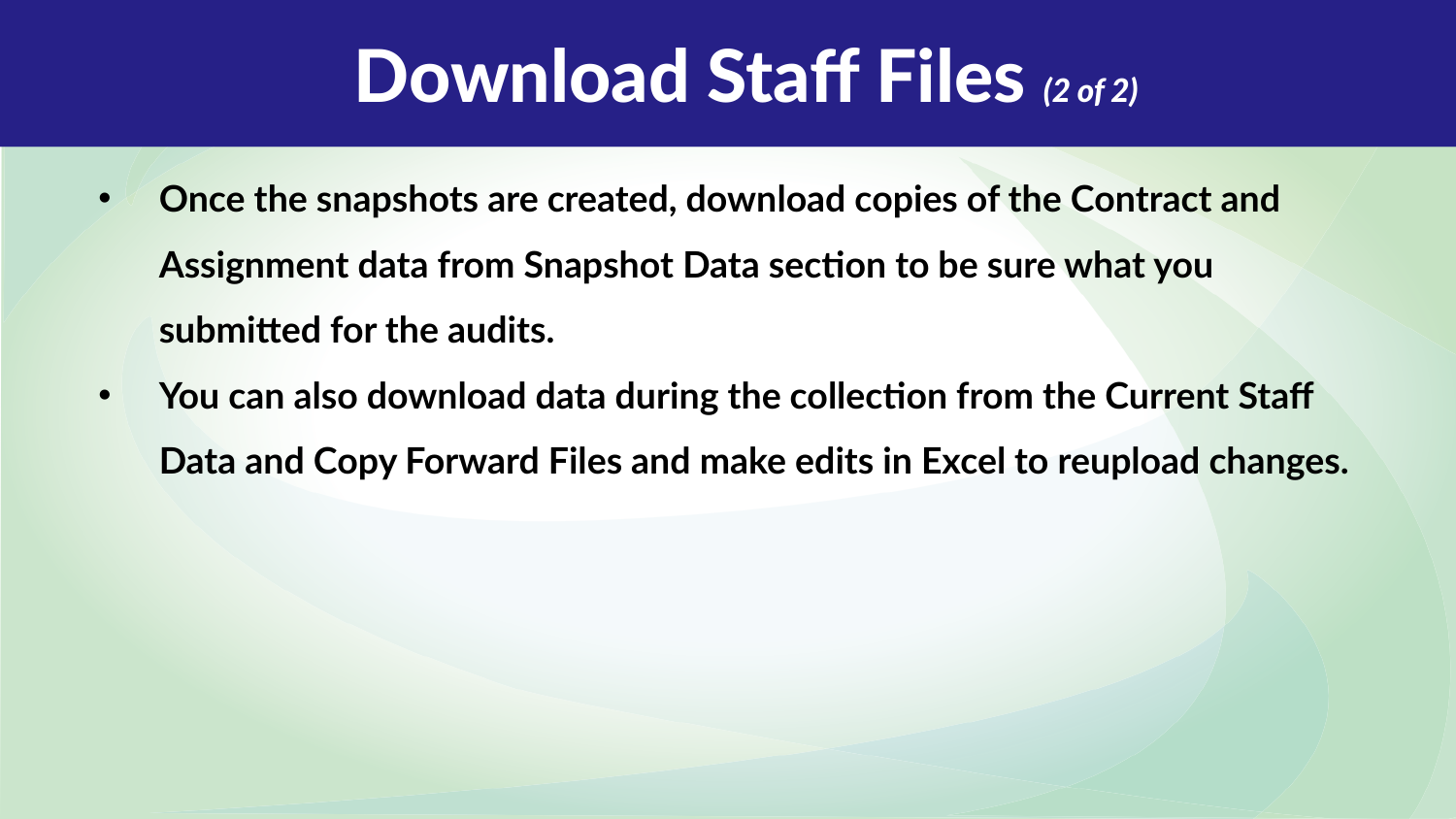

Download Staff Files (2 of 2)
Once the snapshots are created, download copies of the Contract and Assignment data from Snapshot Data section to be sure what you submitted for the audits.
You can also download data during the collection from the Current Staff Data and Copy Forward Files and make edits in Excel to reupload changes.